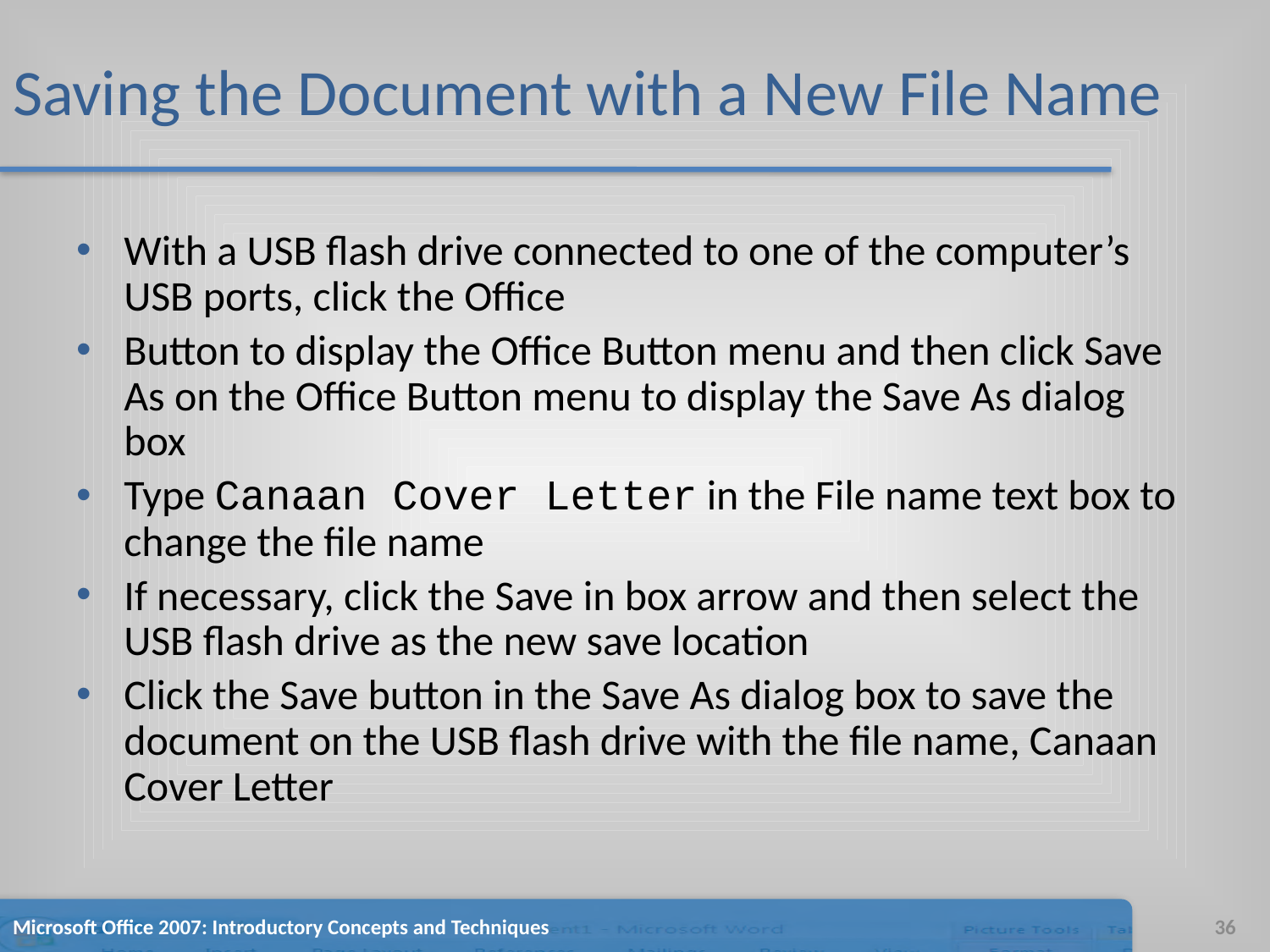

# Saving the Document with a New File Name
With a USB flash drive connected to one of the computer’s USB ports, click the Office
Button to display the Office Button menu and then click Save As on the Office Button menu to display the Save As dialog box
Type Canaan Cover Letter in the File name text box to change the file name
If necessary, click the Save in box arrow and then select the USB flash drive as the new save location
Click the Save button in the Save As dialog box to save the document on the USB flash drive with the file name, Canaan Cover Letter
Microsoft Office 2007: Introductory Concepts and Techniques
36